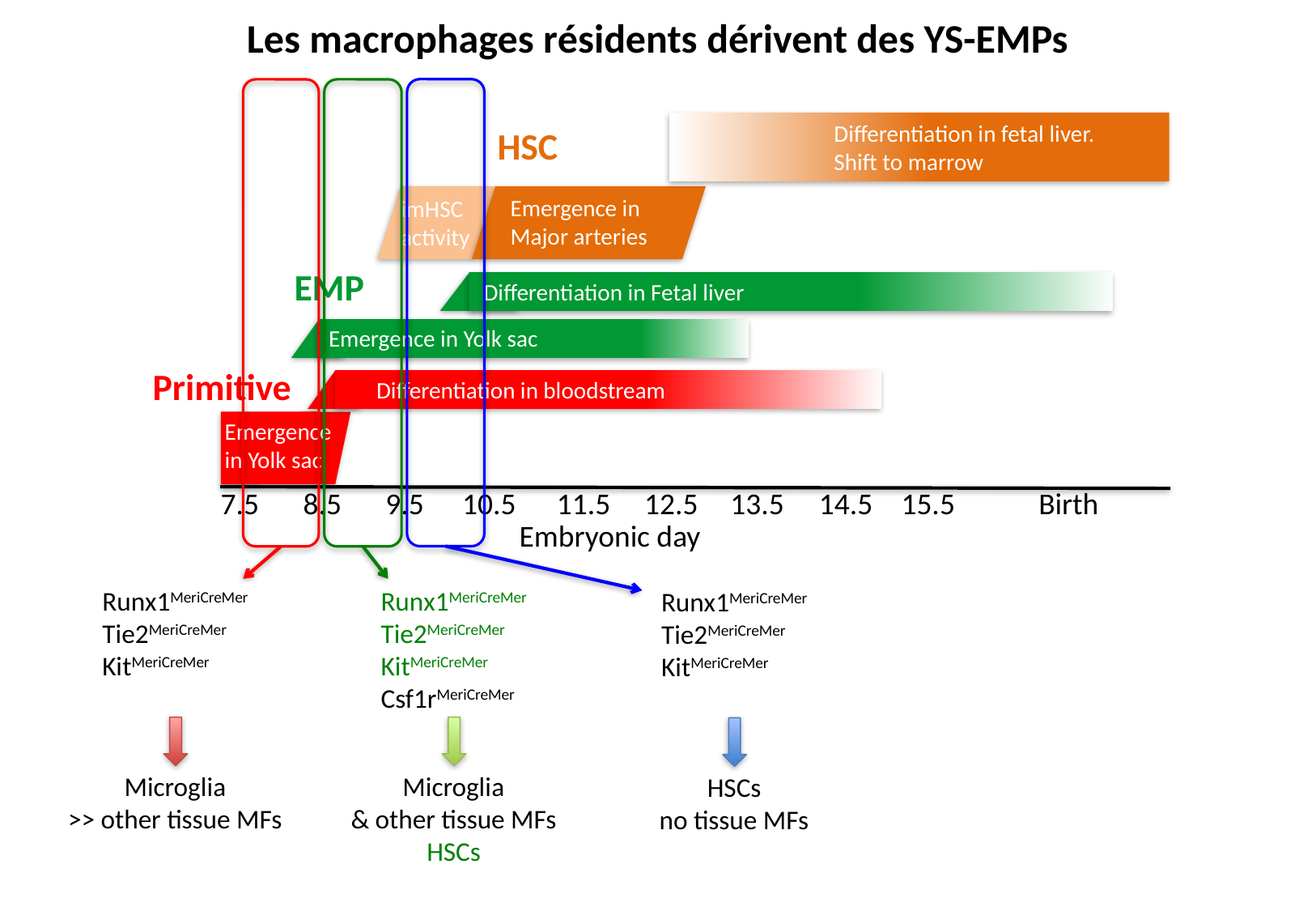

Les macrophages résidents dérivent des YS-EMPs

Differentiation in fetal liver.
Shift to marrow

HSC

Emergence in
Major arteries
imHSC
activity
EMP
Differentiation in Fetal liver

Emergence in Yolk sac

Primitive
Differentiation in bloodstream

Emergence
in Yolk sac

7.5
8.5
9.5
10.5
11.5
12.5
13.5
14.5
15.5
Birth
Embryonic day
Runx1MeriCreMer
Tie2MeriCreMer
KitMeriCreMer
Csf1rMeriCreMer
Runx1MeriCreMer
Tie2MeriCreMer
KitMeriCreMer
Runx1MeriCreMer
Tie2MeriCreMer
KitMeriCreMer

Microglia
>> other tissue MFs
Microglia
& other tissue MFs
HSCs
HSCs
no tissue MFs